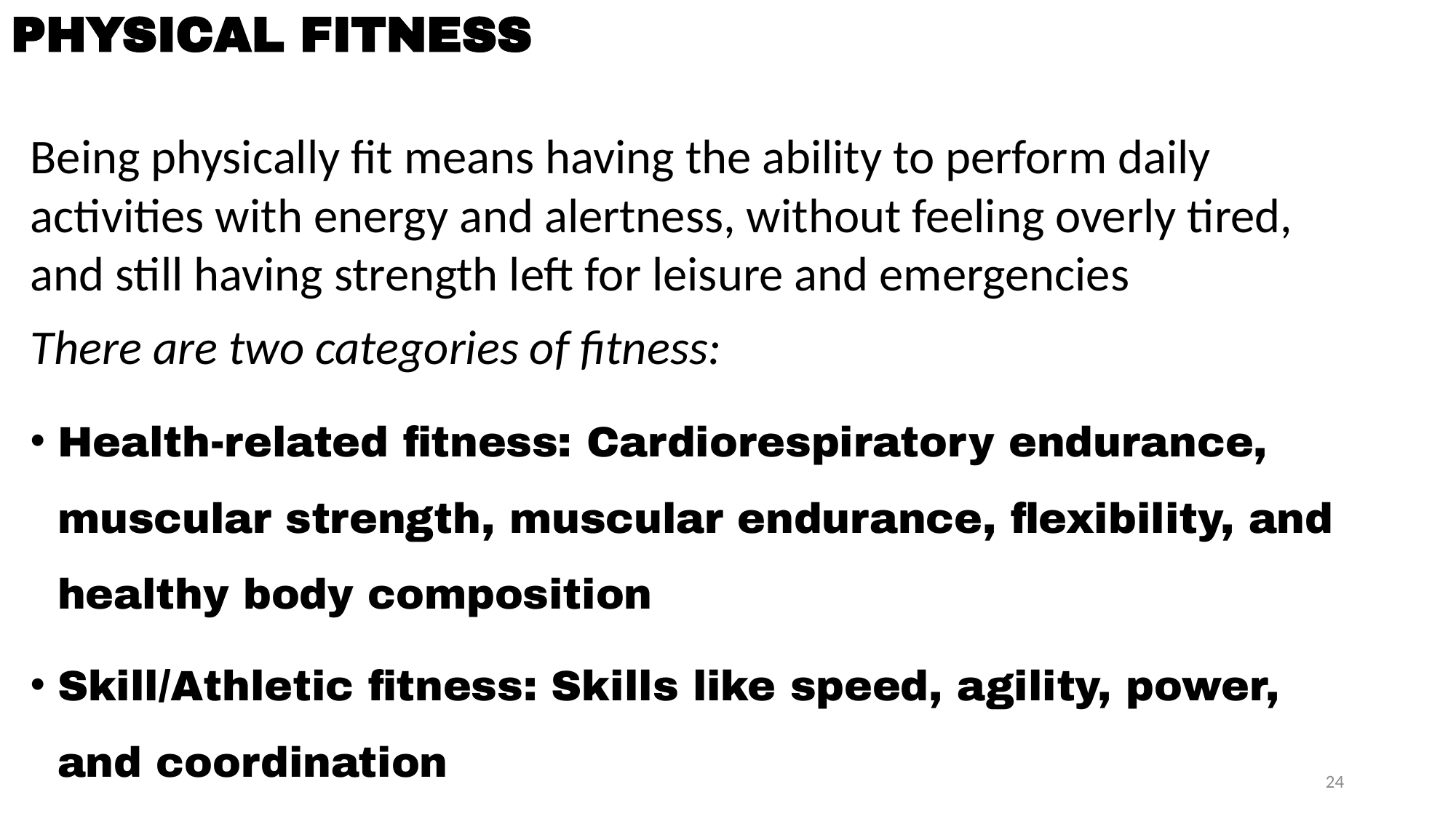

# PHYSICAL FITNESS
Being physically fit means having the ability to perform daily activities with energy and alertness, without feeling overly tired, and still having strength left for leisure and emergencies
There are two categories of fitness:
Health-related fitness: Cardiorespiratory endurance, muscular strength, muscular endurance, flexibility, and healthy body composition
Skill/Athletic fitness: Skills like speed, agility, power, and coordination

24